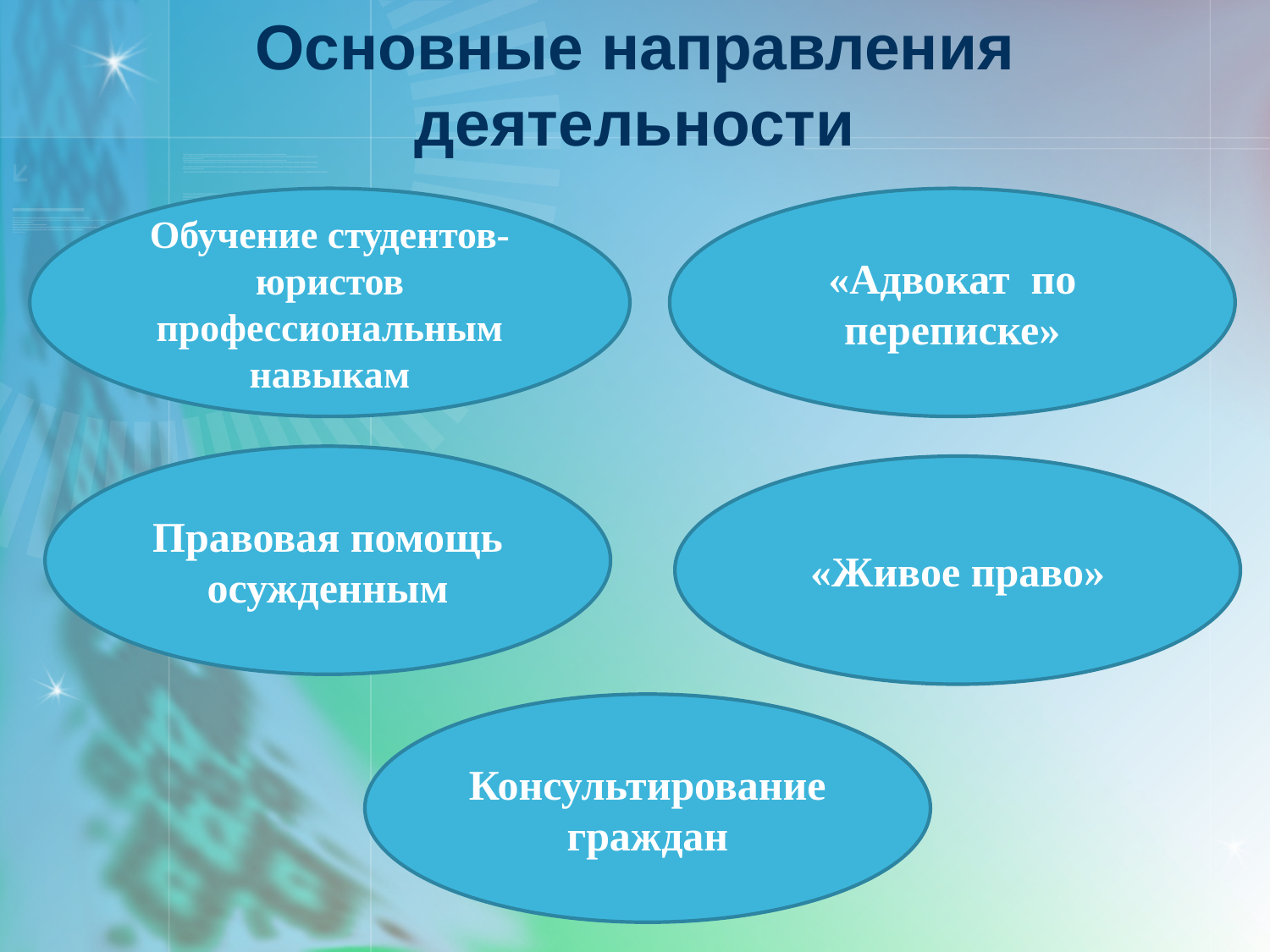

Основные направления
деятельности
Обучение студентов-юристов
профессиональным навыкам
«Адвокат  по переписке»
Правовая помощь
 осужденным
«Живое право»
Консультирование граждан